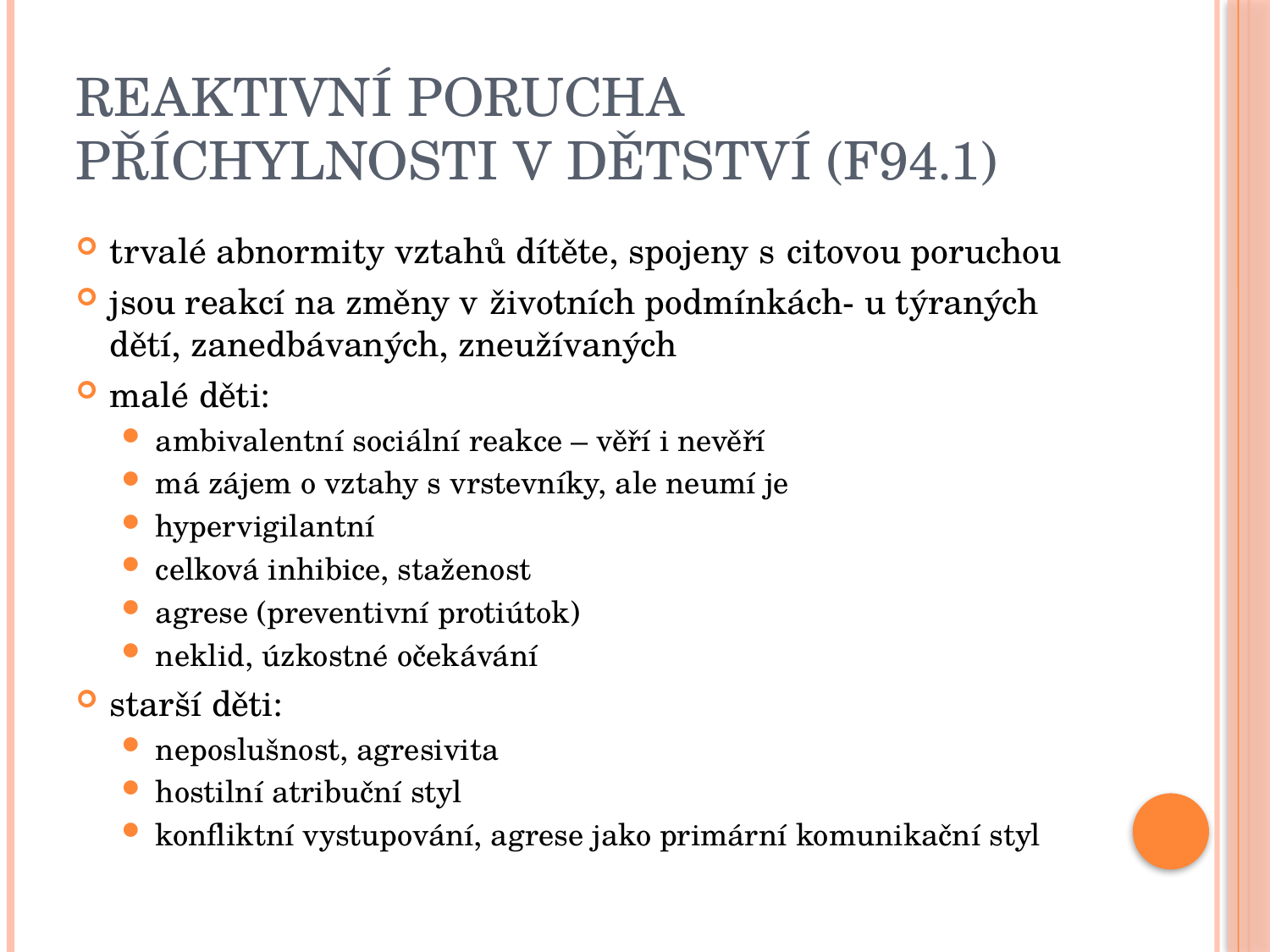

# Reaktivní porucha příchylnosti v dětství (F94.1)
trvalé abnormity vztahů dítěte, spojeny s citovou poruchou
jsou reakcí na změny v životních podmínkách- u týraných dětí, zanedbávaných, zneužívaných
malé děti:
ambivalentní sociální reakce – věří i nevěří
má zájem o vztahy s vrstevníky, ale neumí je
hypervigilantní
celková inhibice, staženost
agrese (preventivní protiútok)
neklid, úzkostné očekávání
starší děti:
neposlušnost, agresivita
hostilní atribuční styl
konfliktní vystupování, agrese jako primární komunikační styl